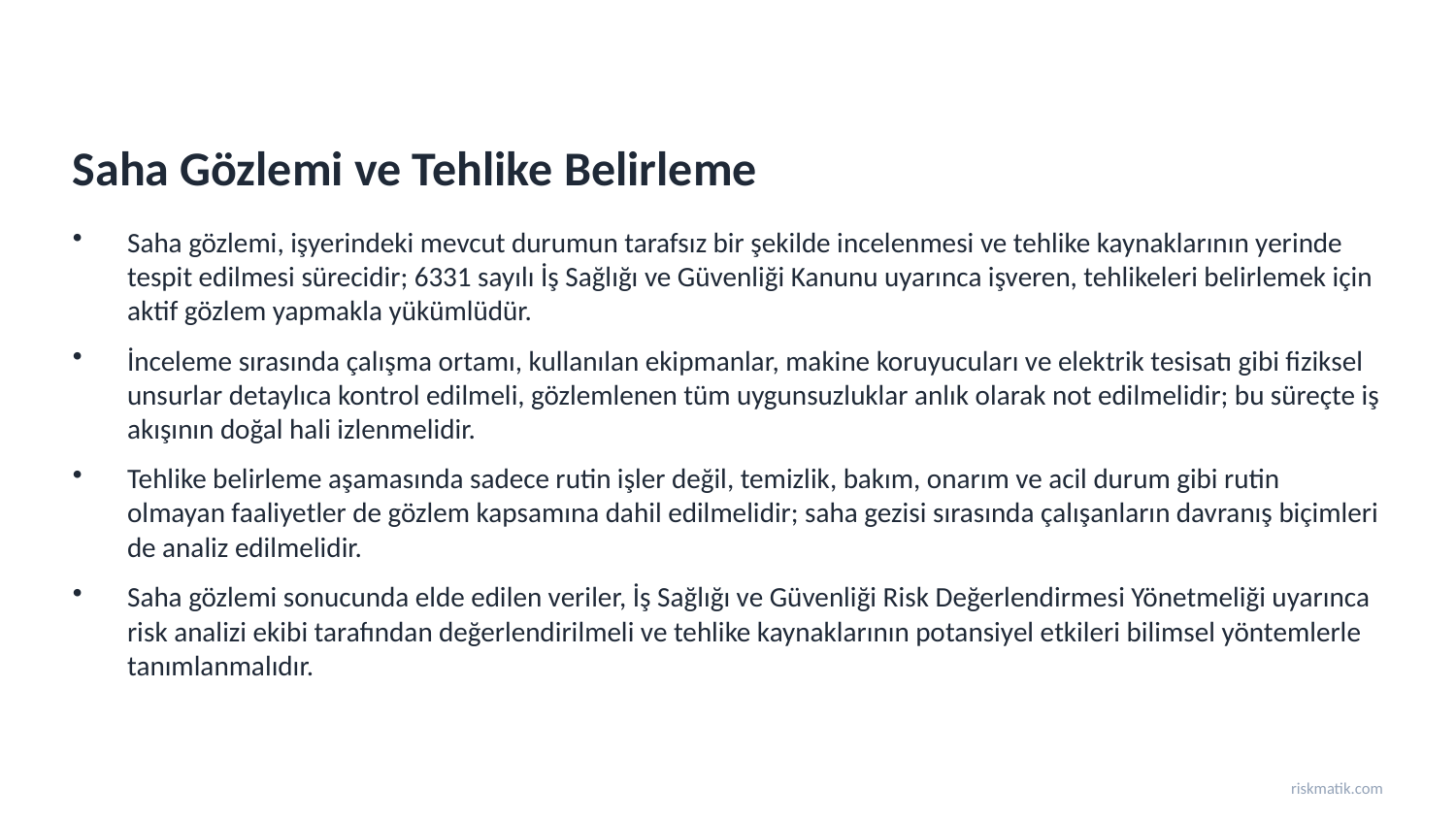

Saha Gözlemi ve Tehlike Belirleme
Saha gözlemi, işyerindeki mevcut durumun tarafsız bir şekilde incelenmesi ve tehlike kaynaklarının yerinde tespit edilmesi sürecidir; 6331 sayılı İş Sağlığı ve Güvenliği Kanunu uyarınca işveren, tehlikeleri belirlemek için aktif gözlem yapmakla yükümlüdür.
İnceleme sırasında çalışma ortamı, kullanılan ekipmanlar, makine koruyucuları ve elektrik tesisatı gibi fiziksel unsurlar detaylıca kontrol edilmeli, gözlemlenen tüm uygunsuzluklar anlık olarak not edilmelidir; bu süreçte iş akışının doğal hali izlenmelidir.
Tehlike belirleme aşamasında sadece rutin işler değil, temizlik, bakım, onarım ve acil durum gibi rutin olmayan faaliyetler de gözlem kapsamına dahil edilmelidir; saha gezisi sırasında çalışanların davranış biçimleri de analiz edilmelidir.
Saha gözlemi sonucunda elde edilen veriler, İş Sağlığı ve Güvenliği Risk Değerlendirmesi Yönetmeliği uyarınca risk analizi ekibi tarafından değerlendirilmeli ve tehlike kaynaklarının potansiyel etkileri bilimsel yöntemlerle tanımlanmalıdır.
riskmatik.com